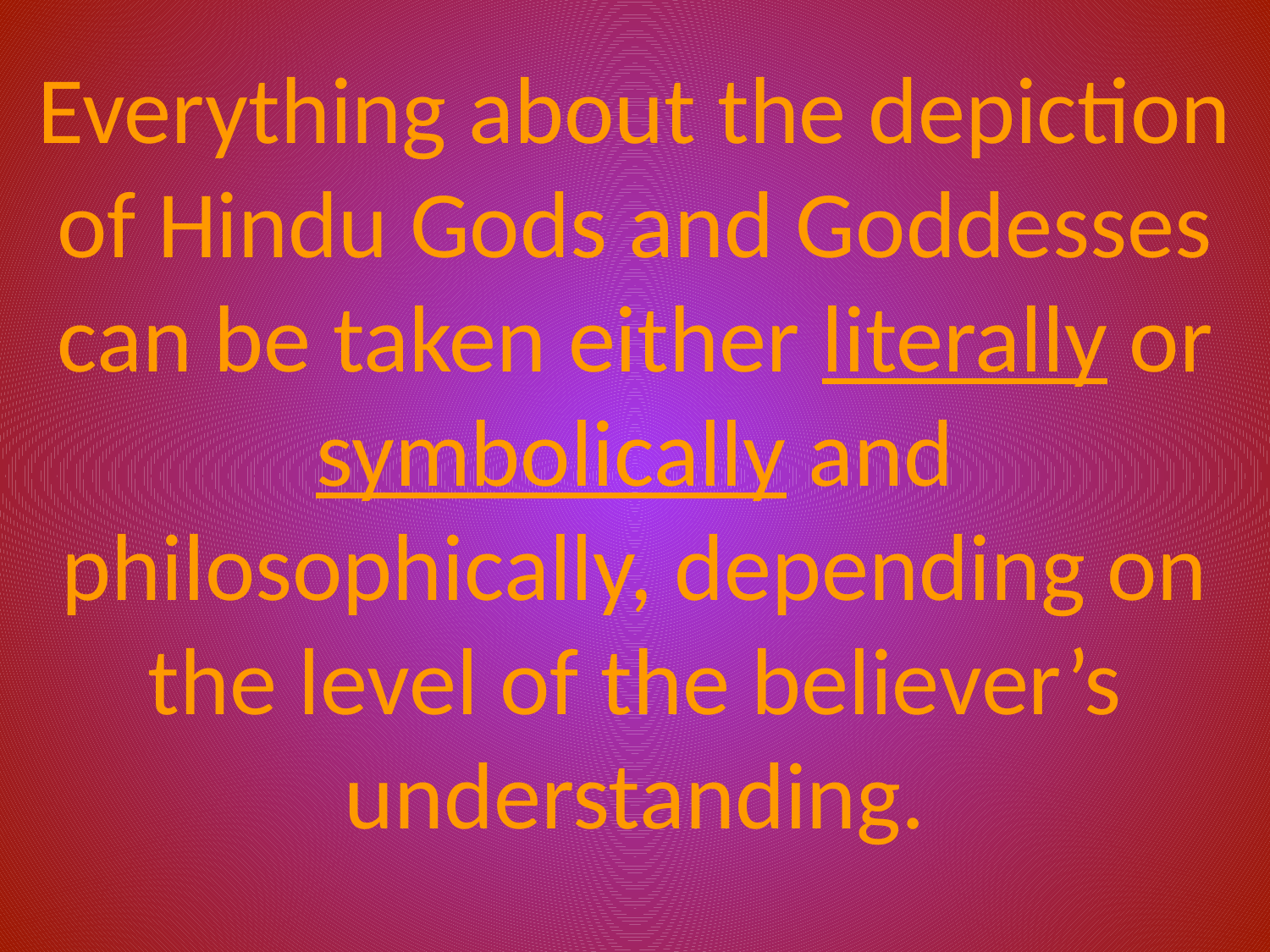

Everything about the depiction of Hindu Gods and Goddesses can be taken either literally or symbolically and philosophically, depending on the level of the believer’s understanding.